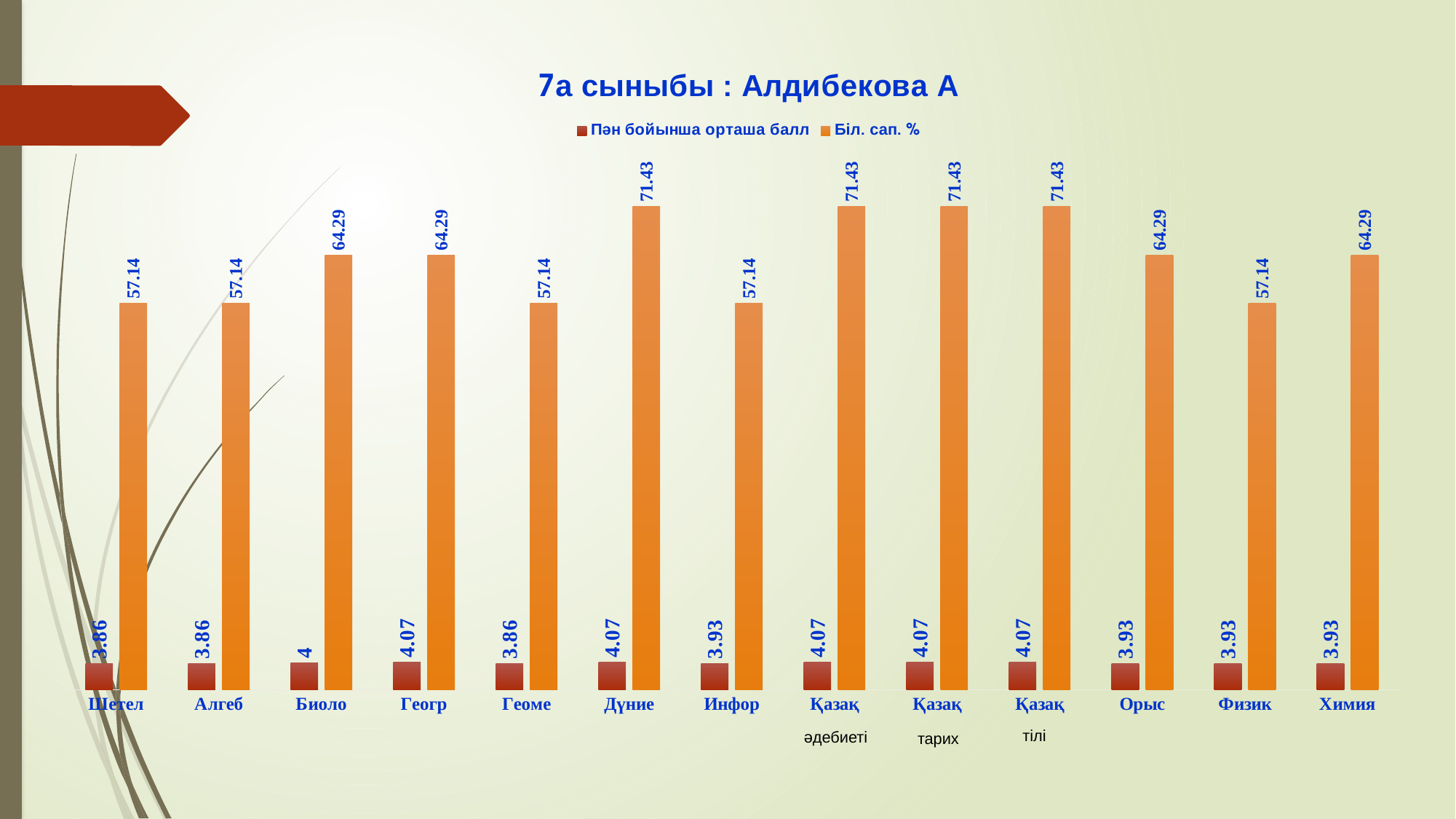

### Chart: 7а сыныбы : Алдибекова А

| Category | Пән бойынша орташа балл | Біл. сап. % |
|---|---|---|
| Шетел | 3.86 | 57.14 |
| Алгеб | 3.86 | 57.14 |
| Биоло | 4.0 | 64.29 |
| Геогр | 4.07 | 64.29 |
| Геоме | 3.86 | 57.14 |
| Дүние | 4.07 | 71.43 |
| Инфор | 3.93 | 57.14 |
| Қазақ | 4.07 | 71.43 |
| Қазақ | 4.07 | 71.43 |
| Қазақ | 4.07 | 71.43 |
| Орыс | 3.93 | 64.29 |
| Физик | 3.93 | 57.14 |
| Химия | 3.93 | 64.29 |
тілі
әдебиеті
тарих